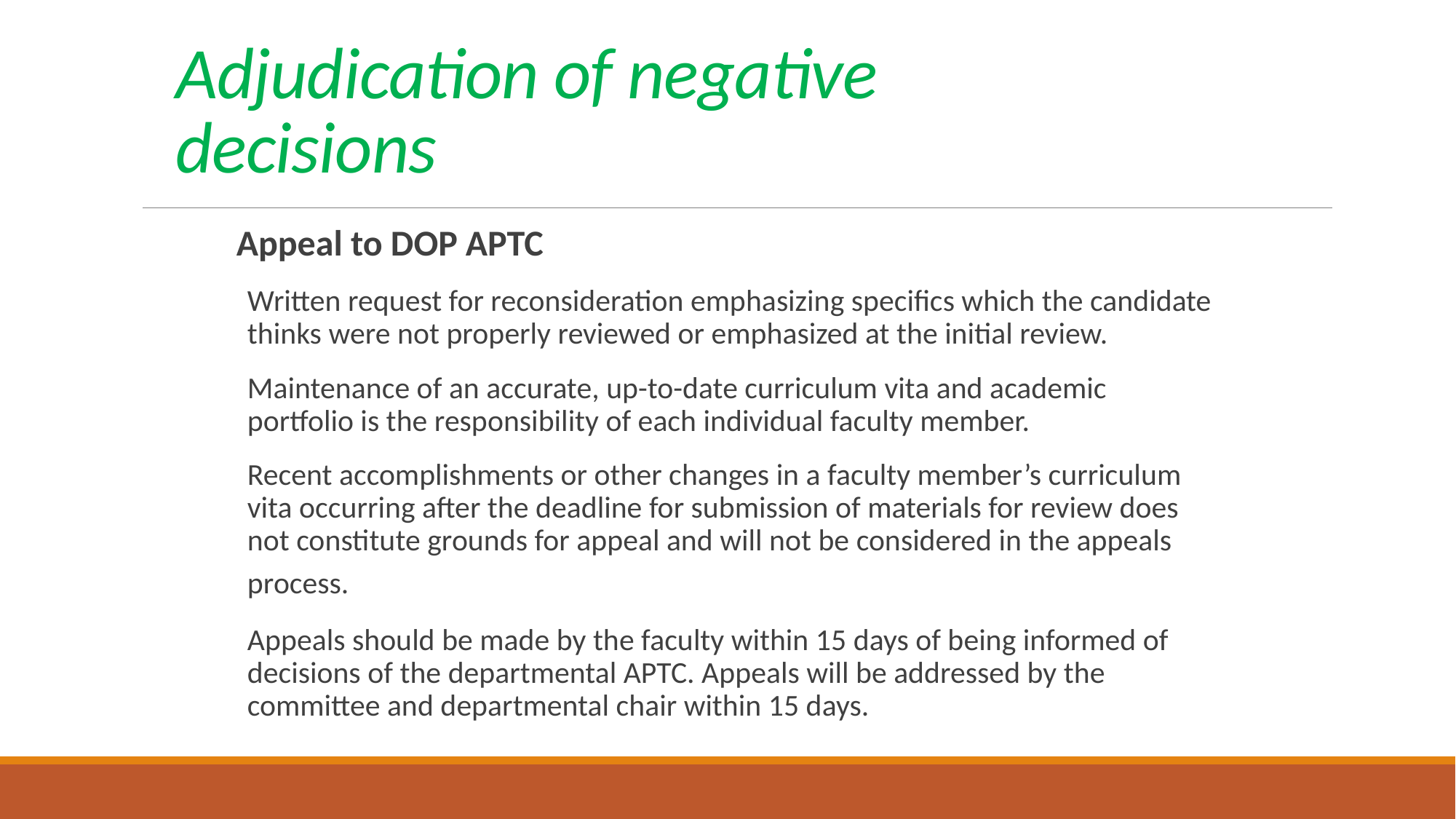

# Adjudication of negative decisions
Appeal to DOP APTC
Written request for reconsideration emphasizing specifics which the candidate thinks were not properly reviewed or emphasized at the initial review.
Maintenance of an accurate, up-to-date curriculum vita and academic portfolio is the responsibility of each individual faculty member.
Recent accomplishments or other changes in a faculty member’s curriculum vita occurring after the deadline for submission of materials for review does not constitute grounds for appeal and will not be considered in the appeals process.
Appeals should be made by the faculty within 15 days of being informed of decisions of the departmental APTC. Appeals will be addressed by the committee and departmental chair within 15 days.